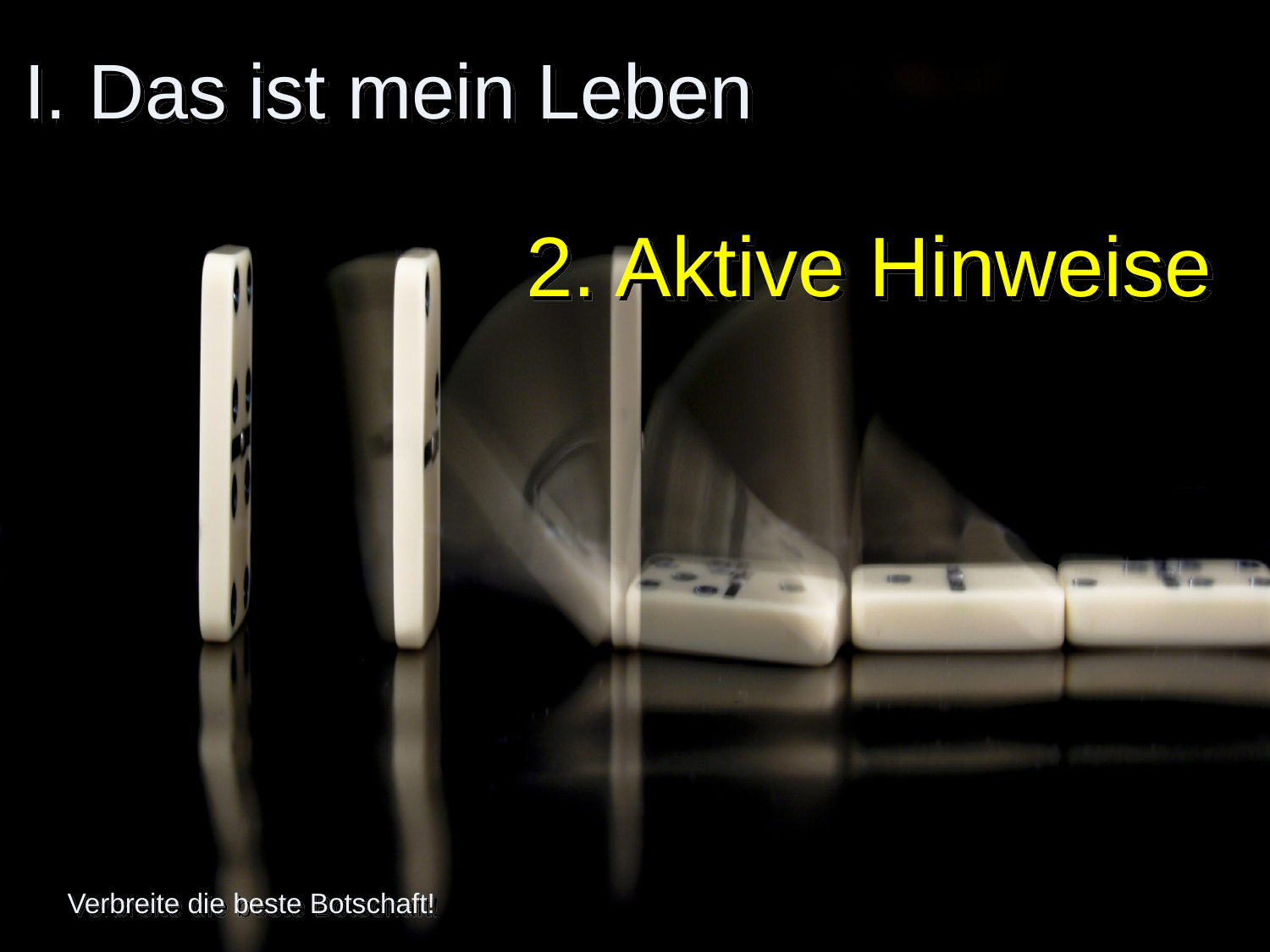

# I. Das ist mein Leben
2. Aktive Hinweise
Verbreite die beste Botschaft!